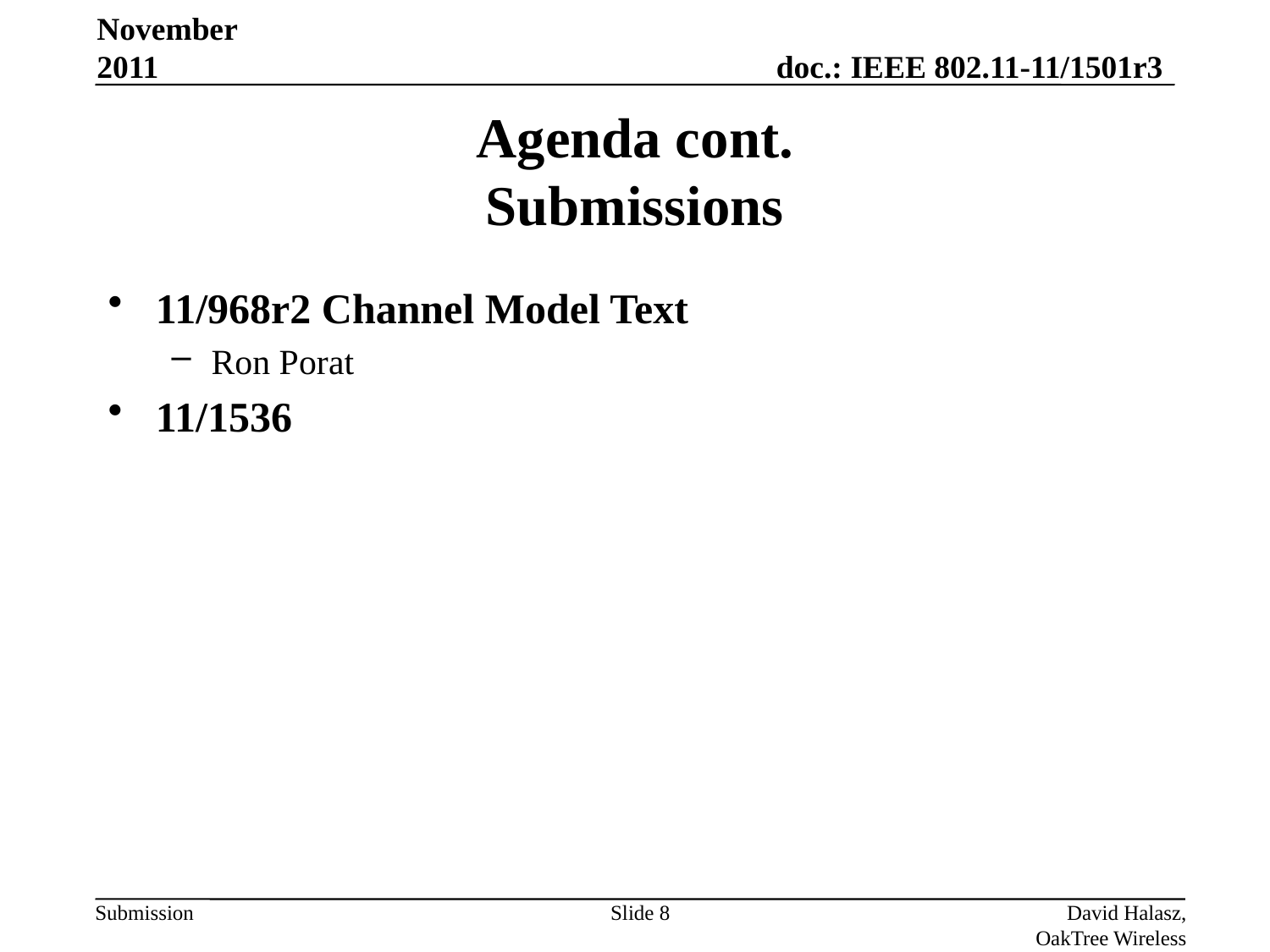

November 2011
# Agenda cont. Submissions
11/968r2 Channel Model Text
Ron Porat
11/1536
Slide 8
David Halasz, OakTree Wireless